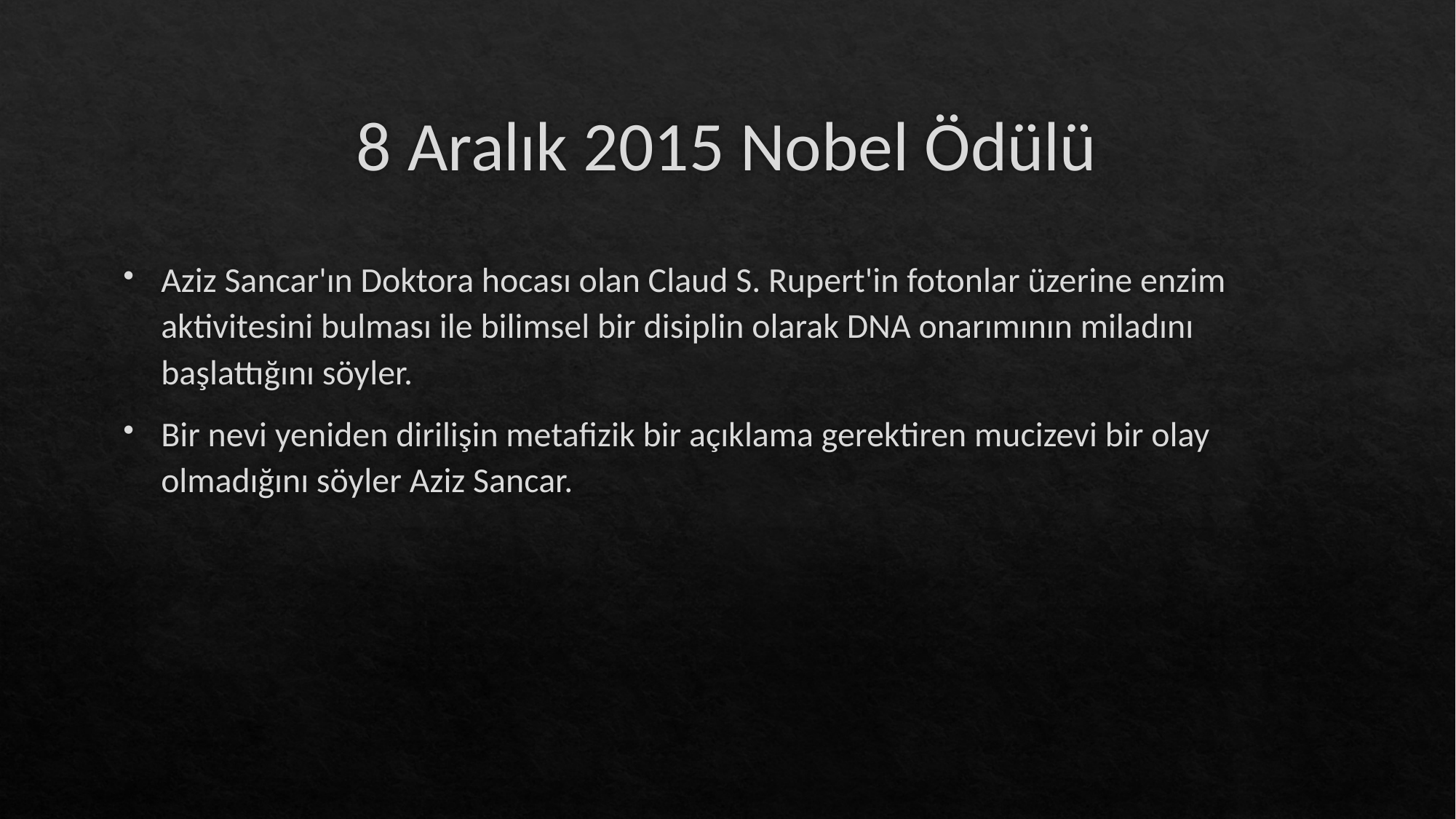

# 8 Aralık 2015 Nobel Ödülü
Aziz Sancar'ın Doktora hocası olan Claud S. Rupert'in fotonlar üzerine enzim aktivitesini bulması ile bilimsel bir disiplin olarak DNA onarımının miladını başlattığını söyler.
Bir nevi yeniden dirilişin metafizik bir açıklama gerektiren mucizevi bir olay olmadığını söyler Aziz Sancar.